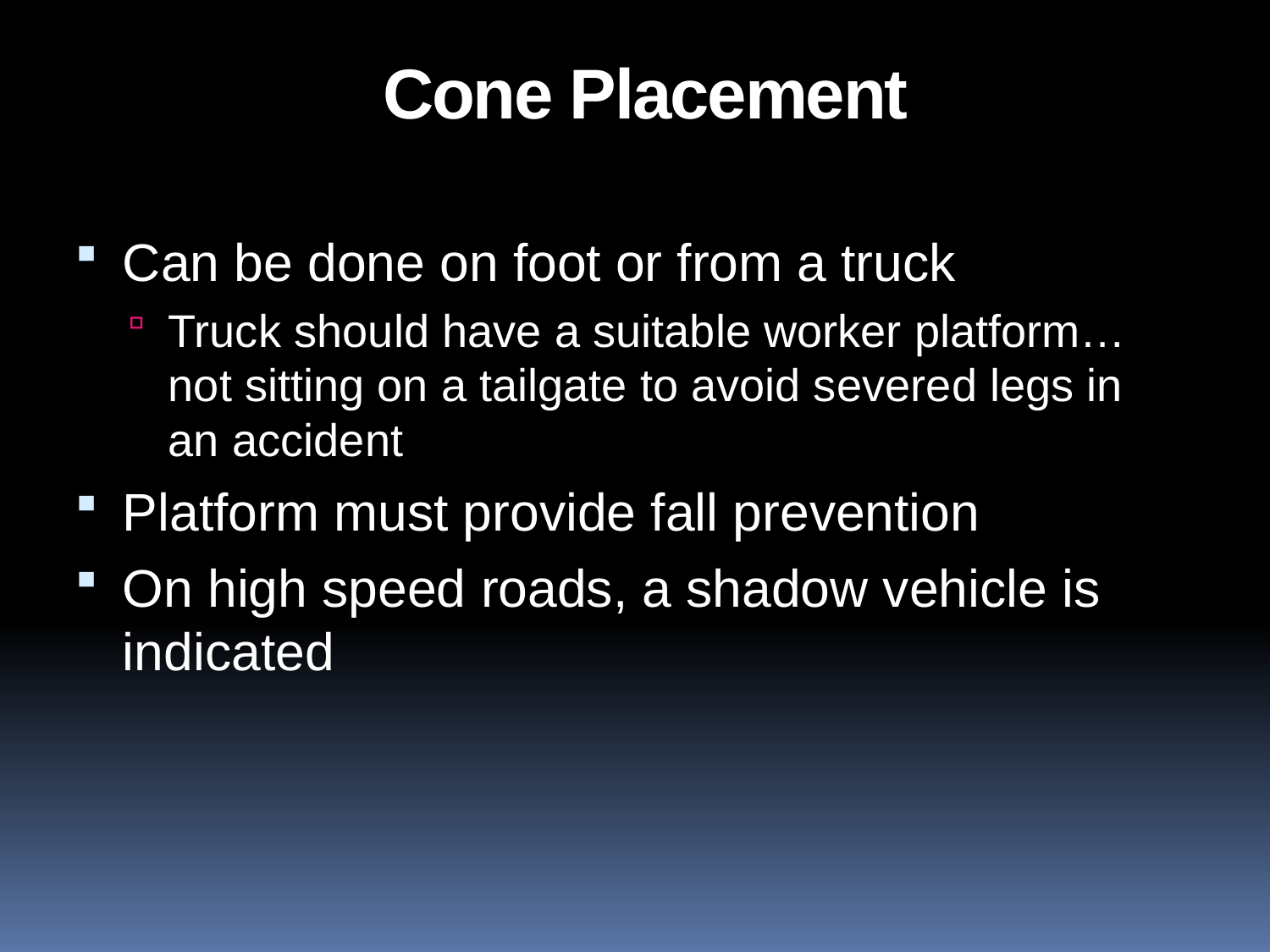

Cone Placement
Can be done on foot or from a truck
Truck should have a suitable worker platform… not sitting on a tailgate to avoid severed legs in an accident
Platform must provide fall prevention
On high speed roads, a shadow vehicle is indicated